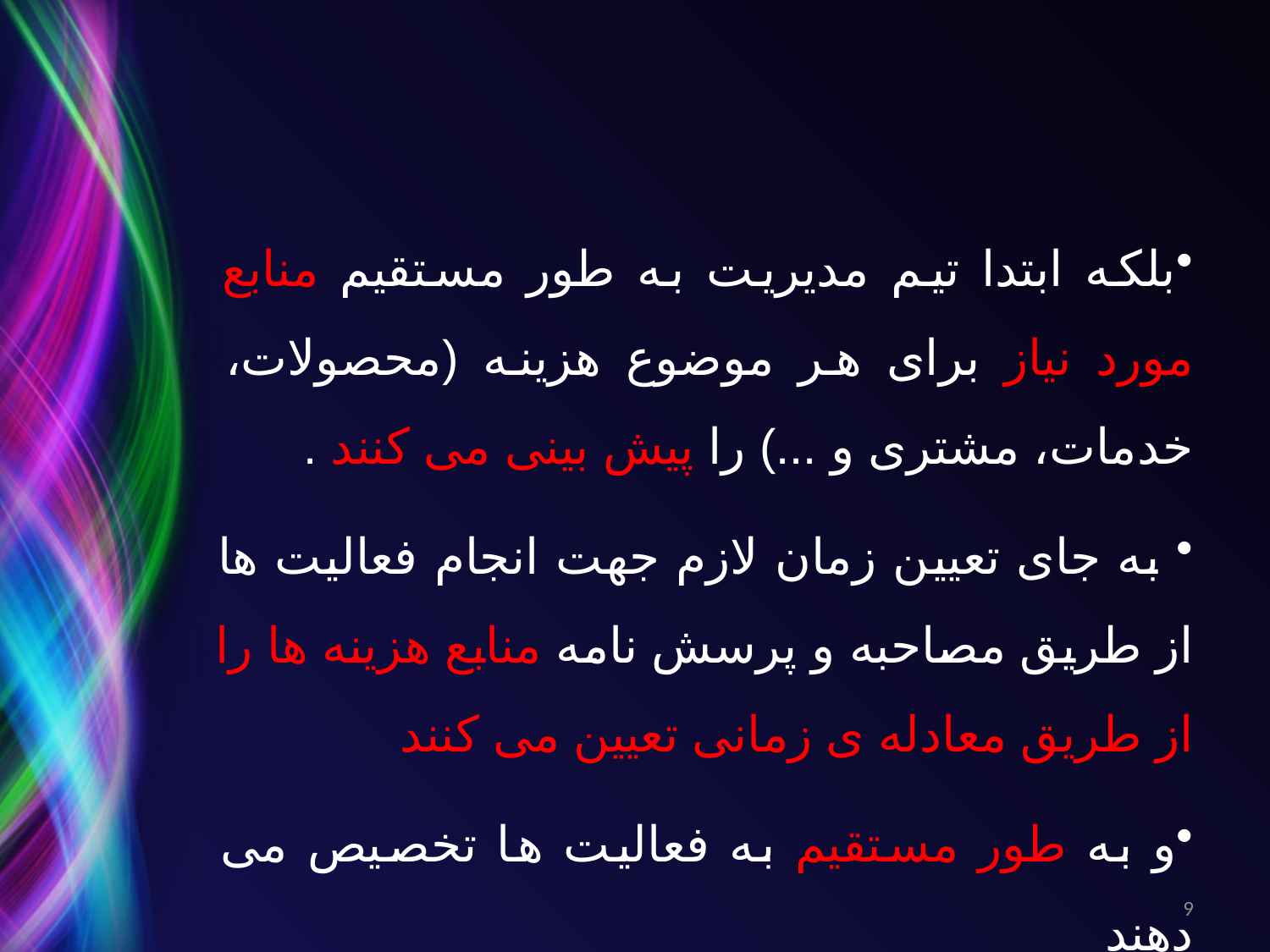

بلکه ابتدا تیم مدیریت به طور مستقیم منابع مورد نیاز برای هر موضوع هزینه (محصولات، خدمات، مشتری و ...) را پیش بینی می کنند .
 به جای تعیین زمان لازم جهت انجام فعالیت ها از طریق مصاحبه و پرسش نامه منابع هزینه ها را از طریق معادله ی زمانی تعیین می کنند
و به طور مستقیم به فعالیت ها تخصیص می دهند

9